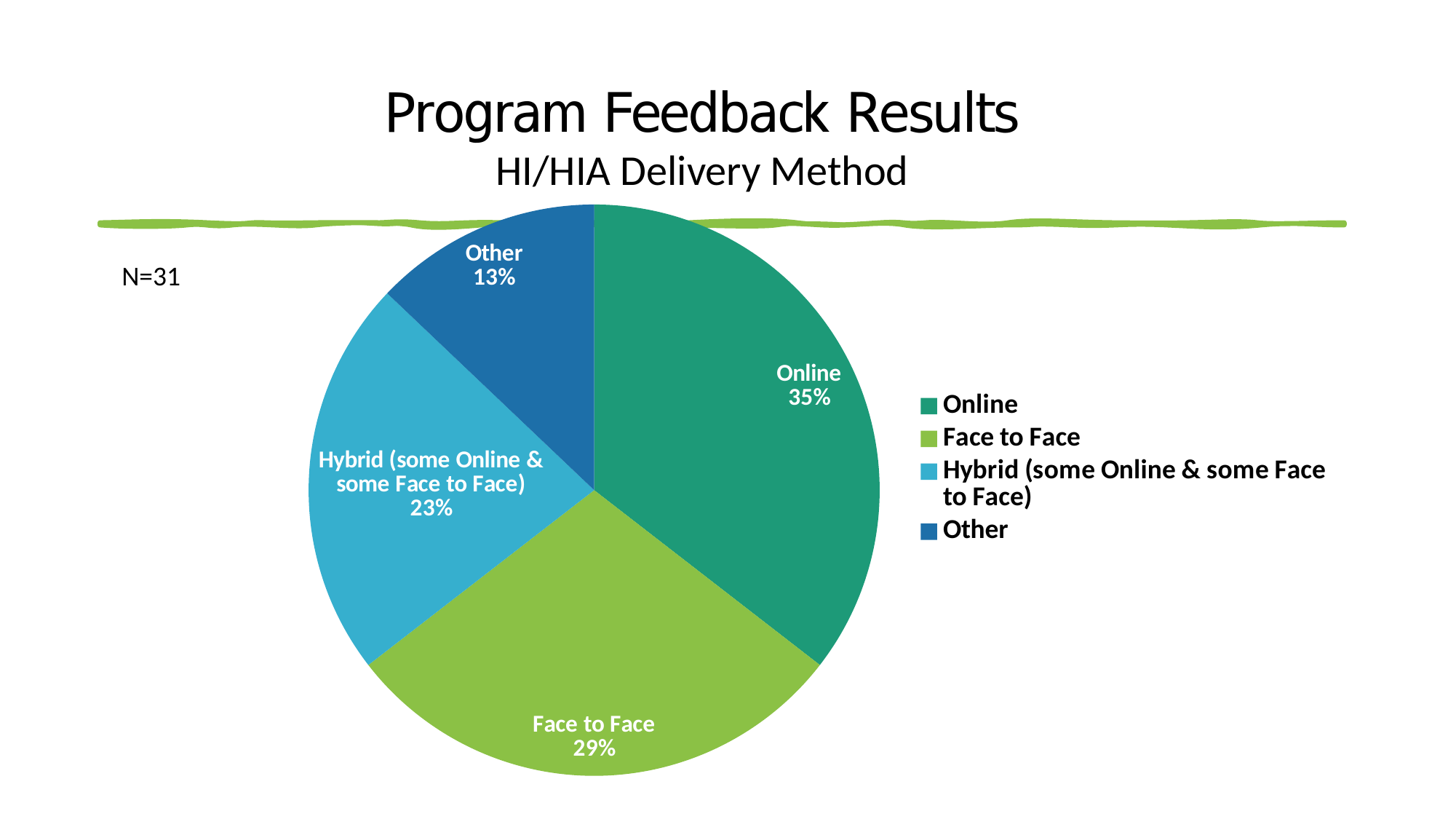

Program Feedback Results
HI/HIA Delivery Method

### Chart

| Category |  |
|---|---|
| Online | 11.0 |
| Face to Face | 9.0 |
| Hybrid (some Online & some Face to Face) | 7.0 |
| Other | 4.0 |
N=31